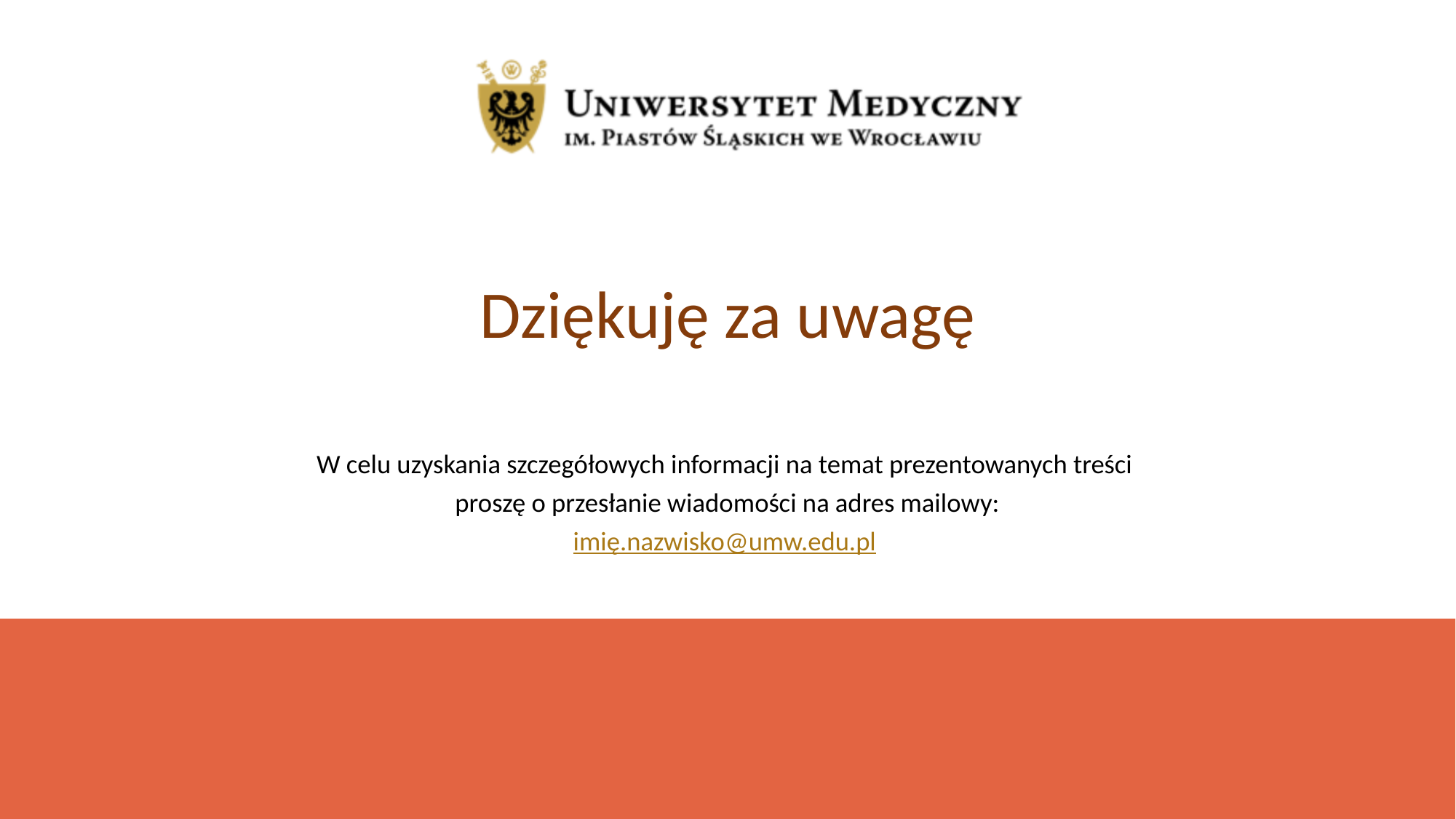

# Dziękuję za uwagę
W celu uzyskania szczegółowych informacji na temat prezentowanych treści
proszę o przesłanie wiadomości na adres mailowy:
imię.nazwisko@umw.edu.pl